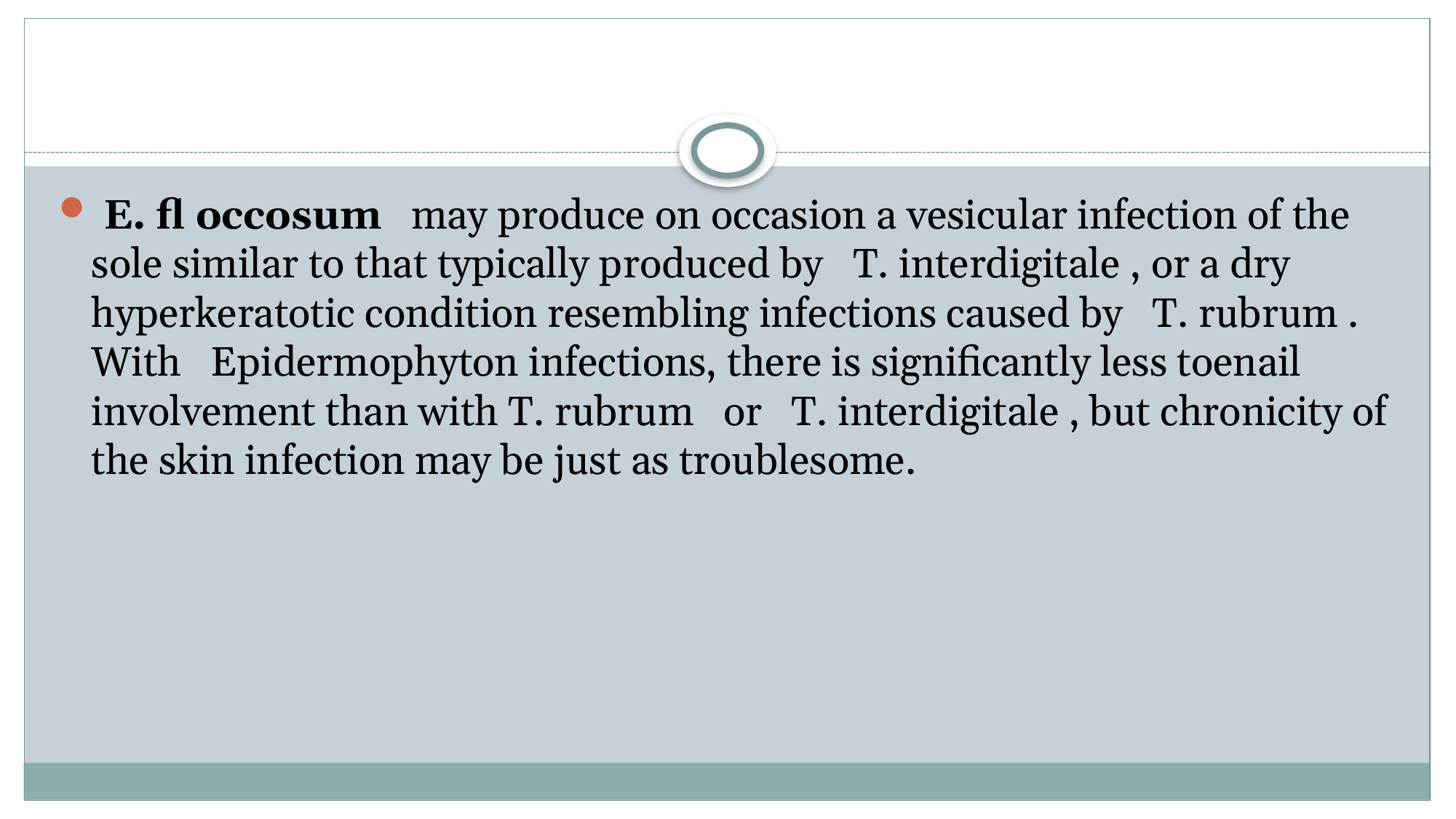

#
 E. fl occosum   may produce on occasion a vesicular infection of the sole similar to that typically produced by   T. interdigitale , or a dry hyperkeratotic condition resembling infections caused by   T. rubrum . With   Epidermophyton infections, there is significantly less toenail involvement than with T. rubrum   or   T. interdigitale , but chronicity of the skin infection may be just as troublesome.